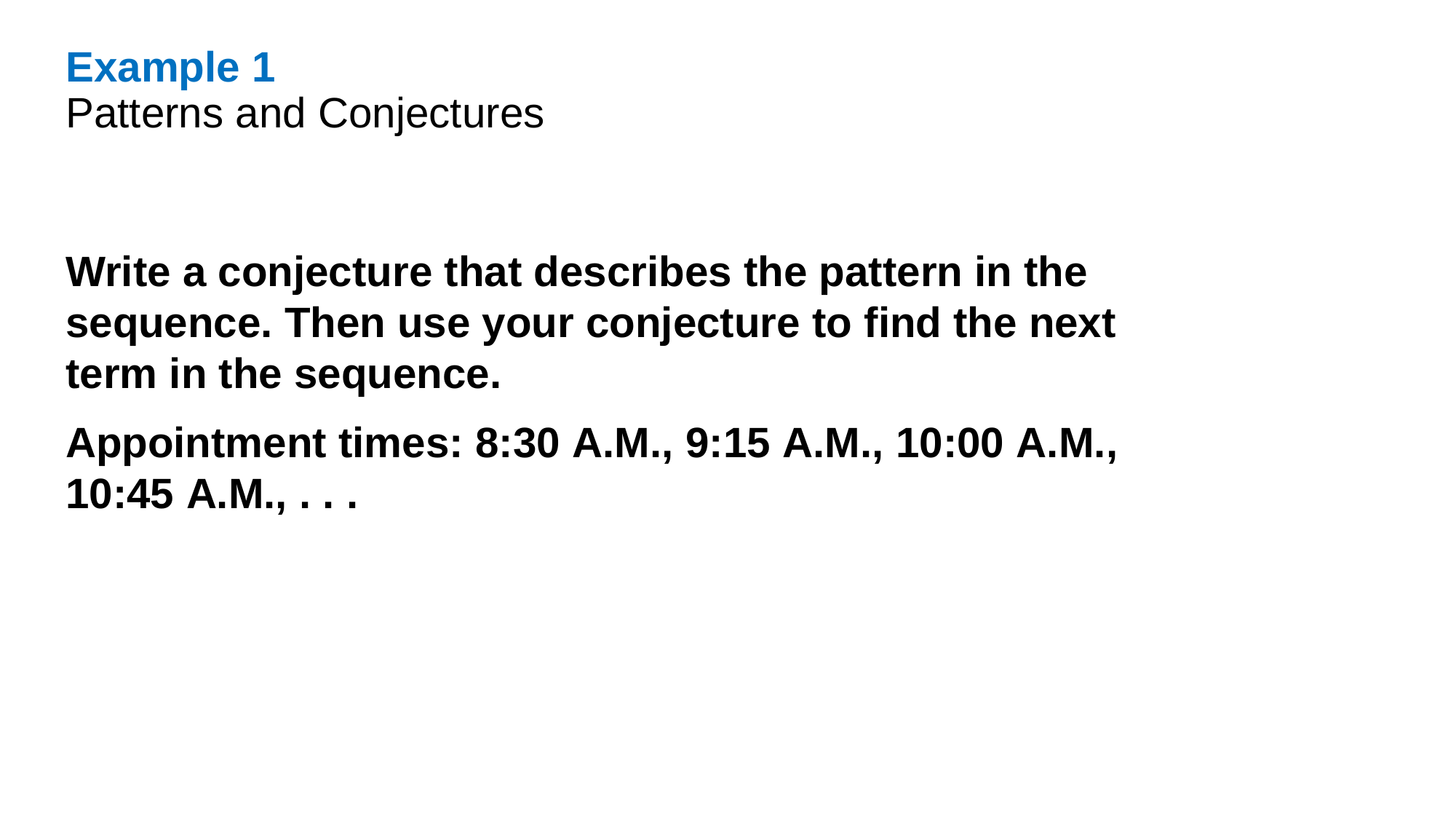

Example 1
Patterns and Conjectures
Write a conjecture that describes the pattern in the sequence. Then use your conjecture to find the next term in the sequence.
Appointment times: 8:30 a.m., 9:15 a.m., 10:00 a.m., 10:45 a.m., . . .